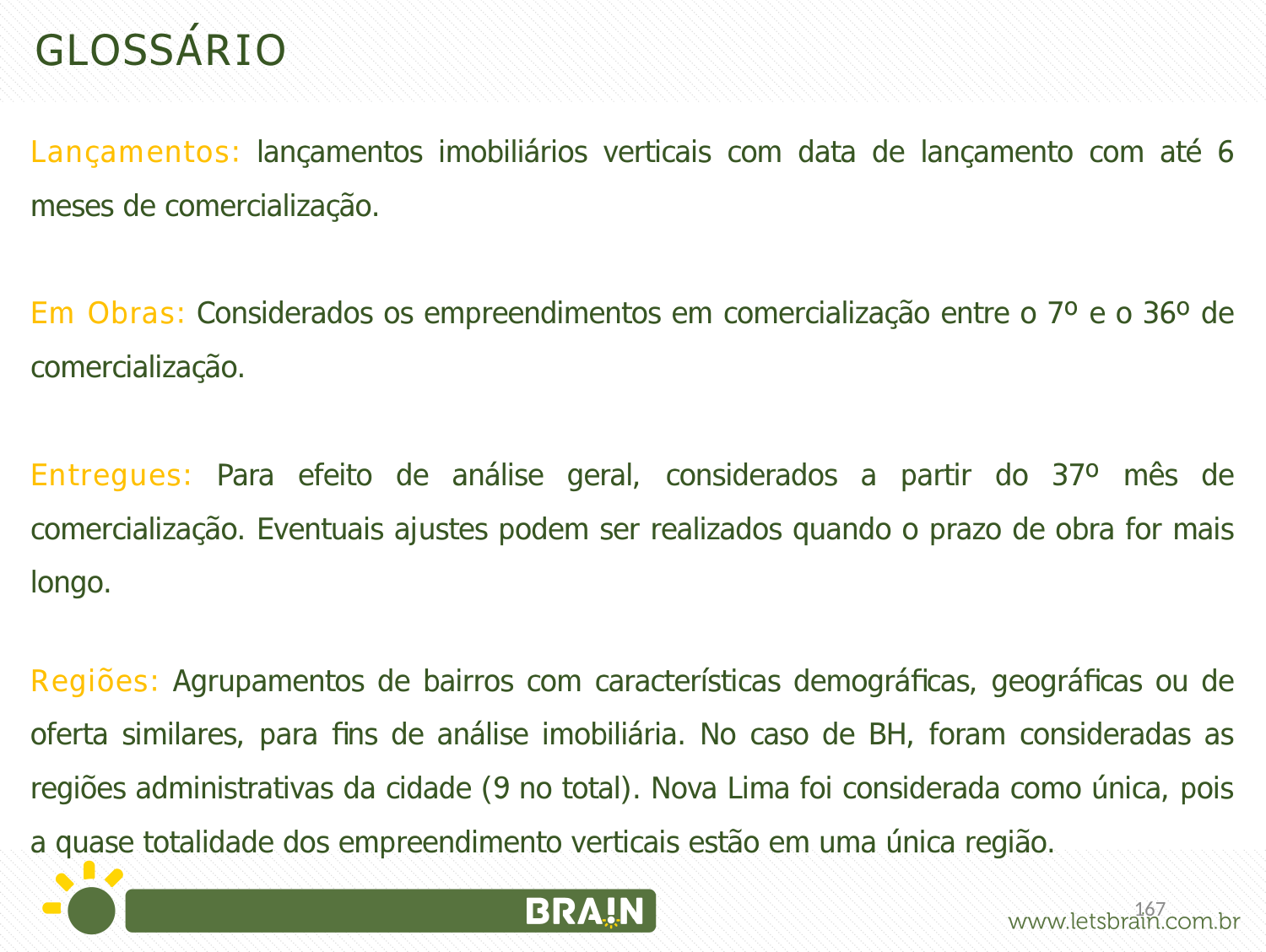

GLOSSÁRIO
Lançamentos: lançamentos imobiliários verticais com data de lançamento com até 6 meses de comercialização.

Em Obras: Considerados os empreendimentos em comercialização entre o 7º e o 36º de comercialização.

Entregues: Para efeito de análise geral, considerados a partir do 37º mês de comercialização. Eventuais ajustes podem ser realizados quando o prazo de obra for mais longo.

Regiões: Agrupamentos de bairros com características demográficas, geográficas ou de oferta similares, para fins de análise imobiliária. No caso de BH, foram consideradas as regiões administrativas da cidade (9 no total). Nova Lima foi considerada como única, pois a quase totalidade dos empreendimento verticais estão em uma única região.

167